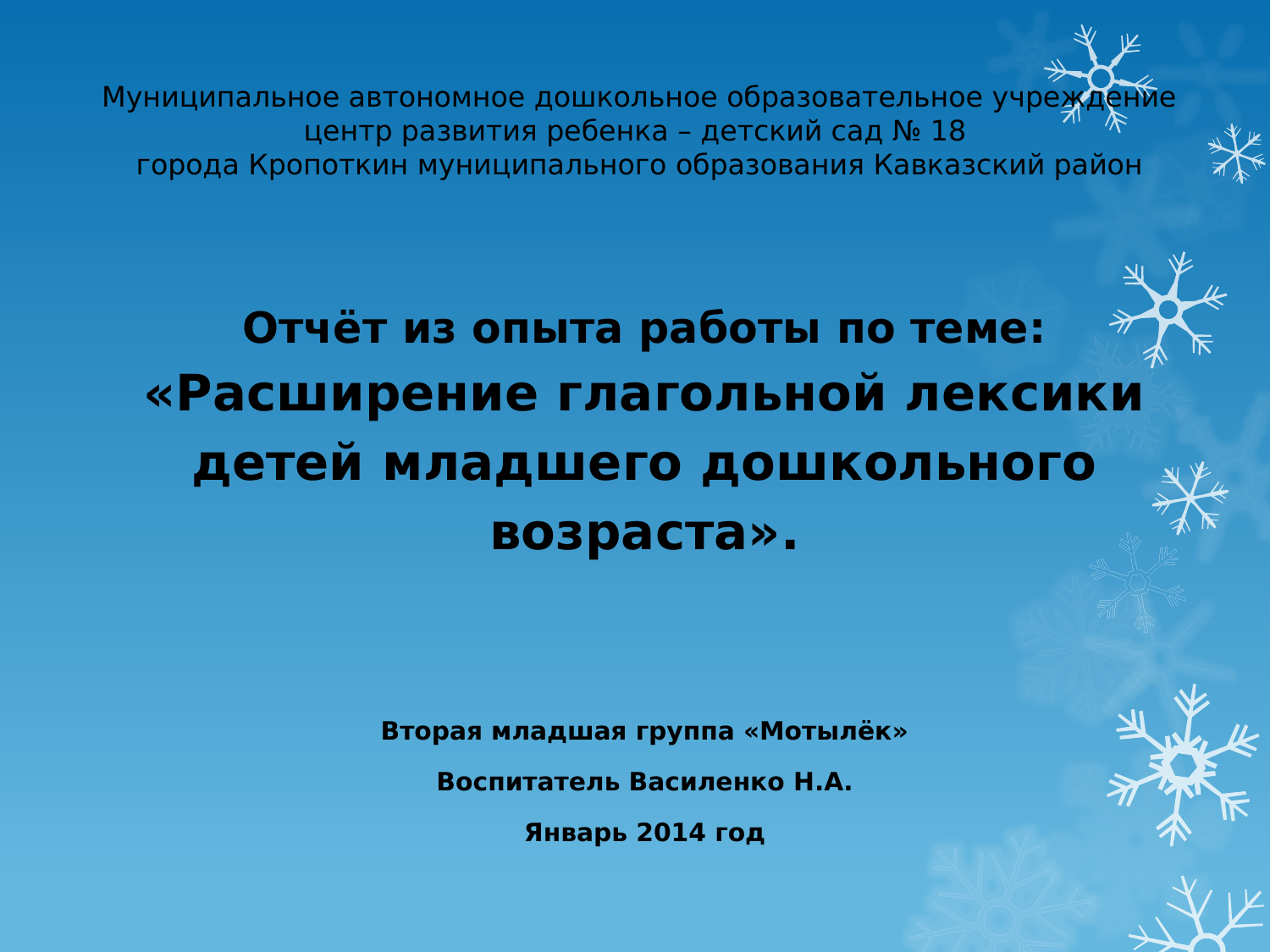

# Муниципальное автономное дошкольное образовательное учреждение центр развития ребенка – детский сад № 18 города Кропоткин муниципального образования Кавказский район
Отчёт из опыта работы по теме: «Расширение глагольной лексики детей младшего дошкольного возраста».

Вторая младшая группа «Мотылёк»
Воспитатель Василенко Н.А.
Январь 2014 год